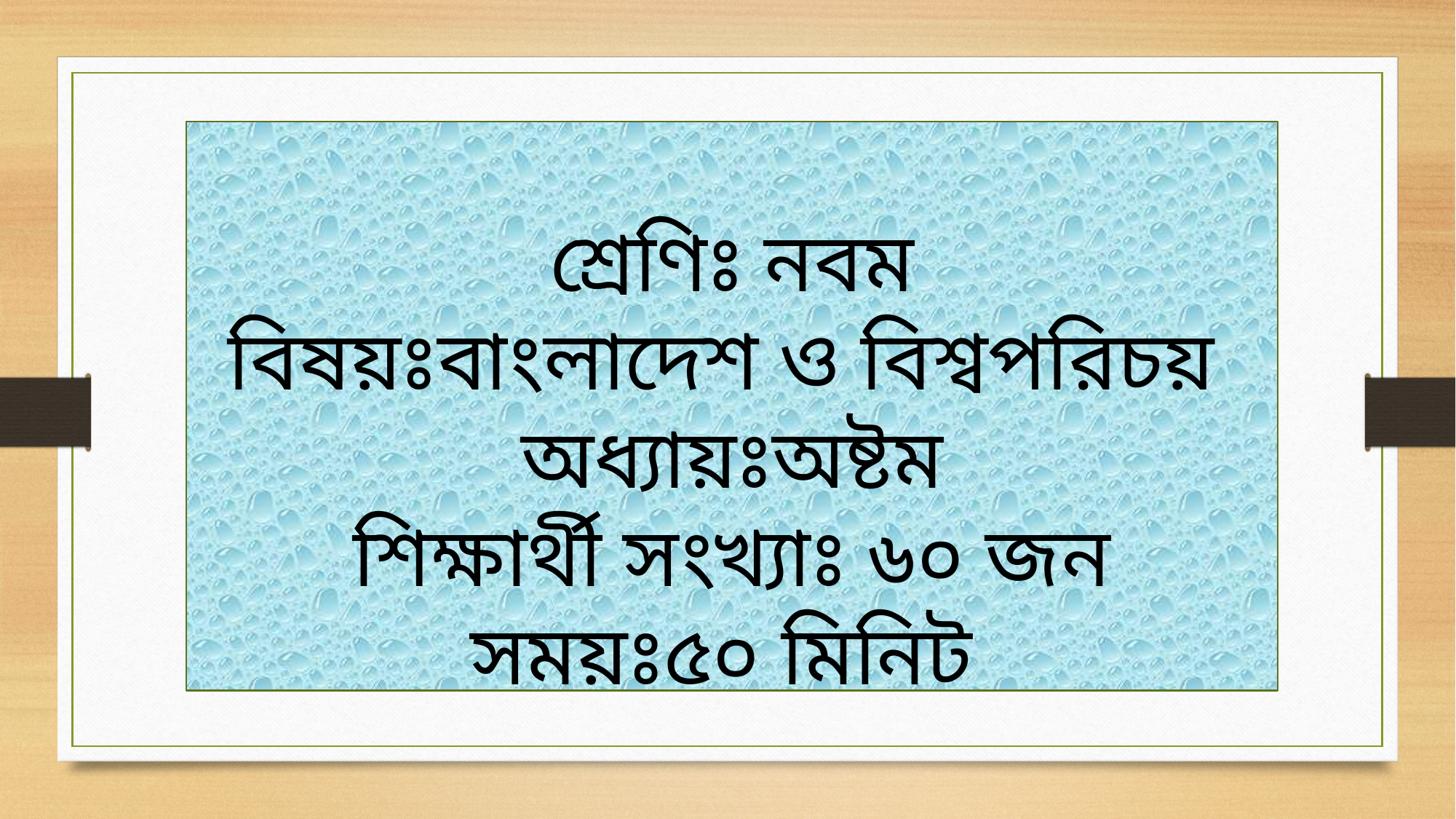

শ্রেণিঃ নবম
বিষয়ঃবাংলাদেশ ও বিশ্বপরিচয়
অধ্যায়ঃঅষ্টম
শিক্ষার্থী সংখ্যাঃ ৬০ জন
সময়ঃ৫০ মিনিট